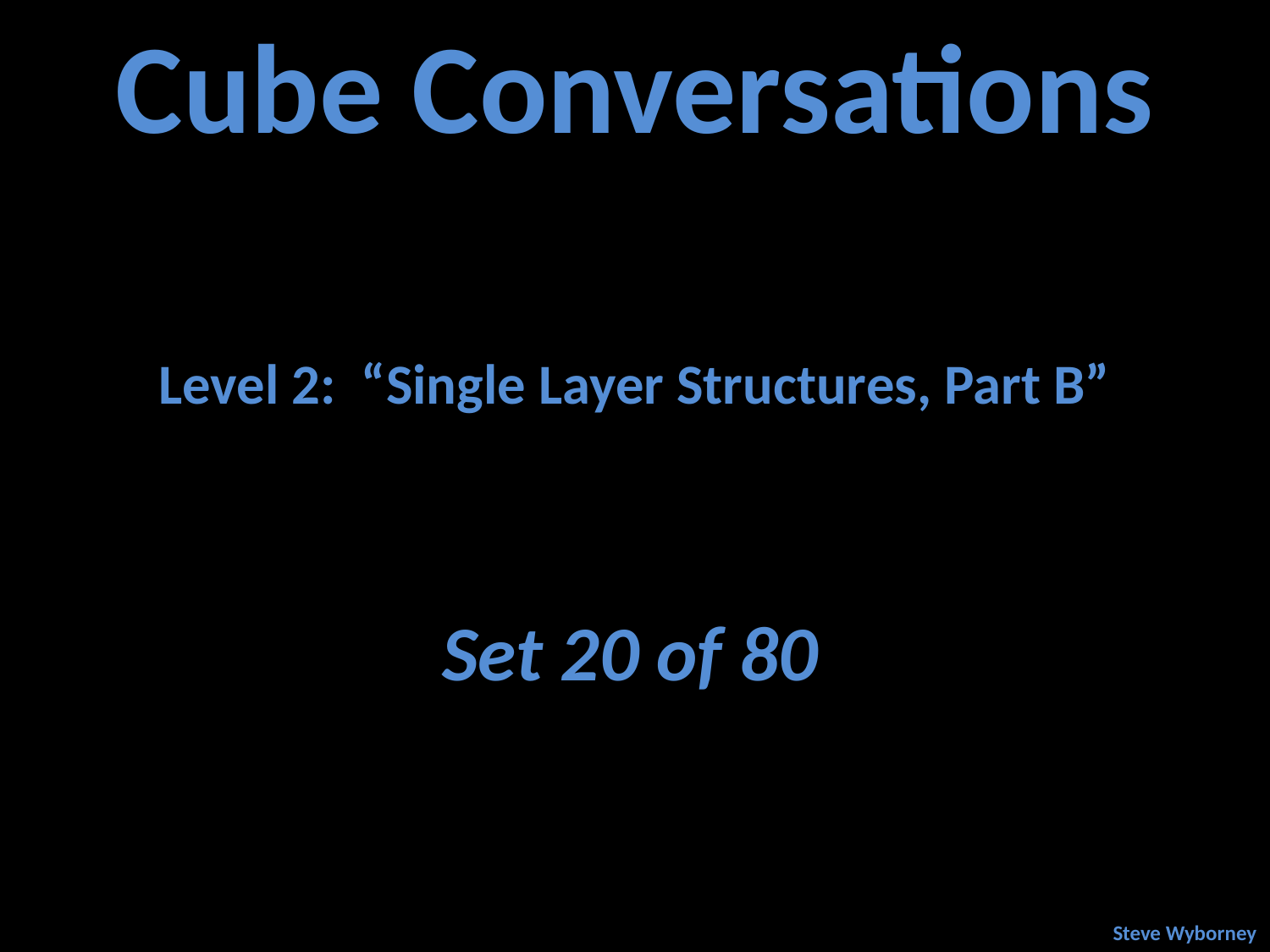

Cube Conversations
Level 2:  “Single Layer Structures, Part B”
Set 20 of 80
Steve Wyborney